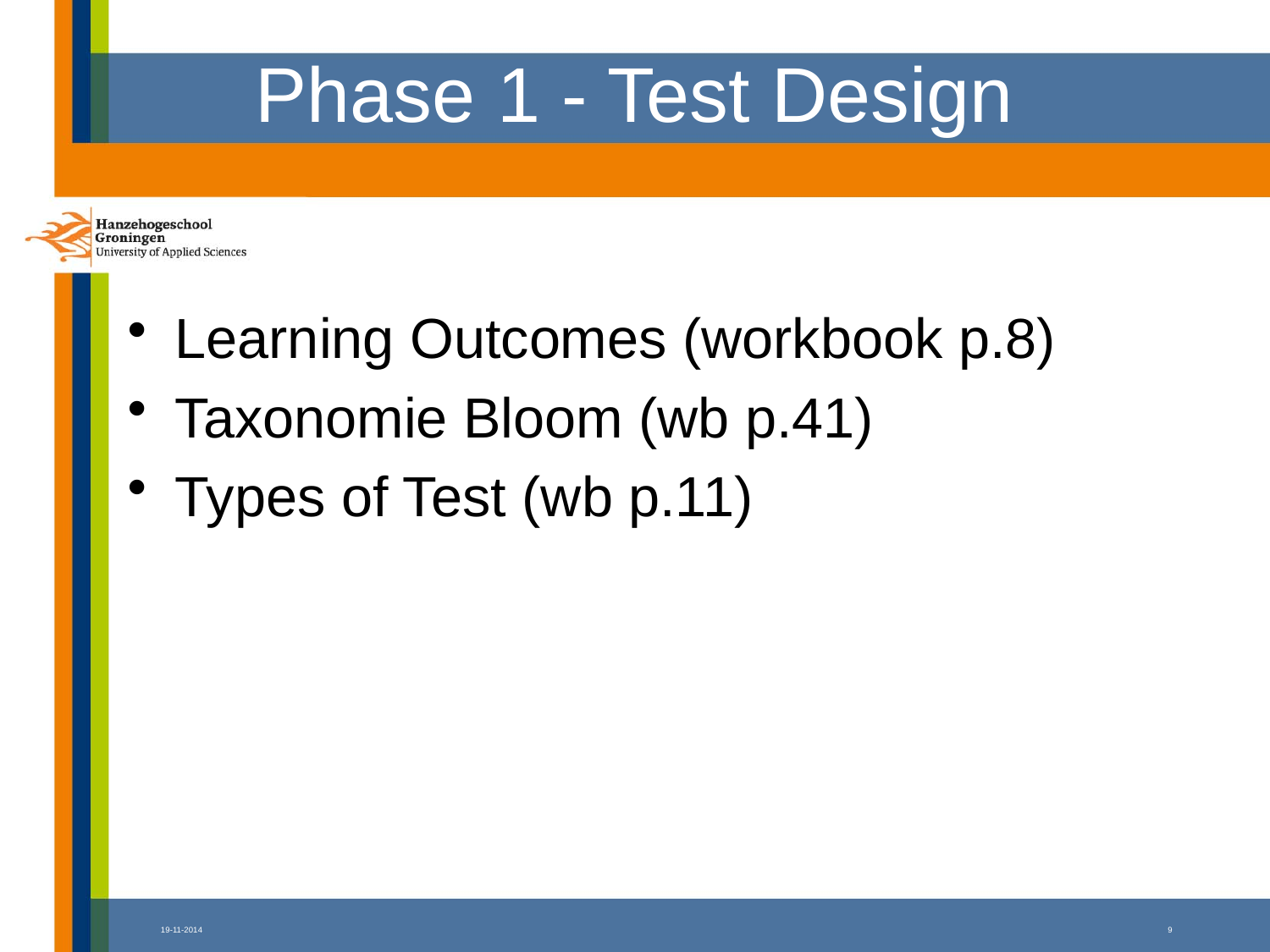

# Phase 1 - Test Design
Learning Outcomes (workbook p.8)
Taxonomie Bloom (wb p.41)
Types of Test (wb p.11)

19-11-2014

9